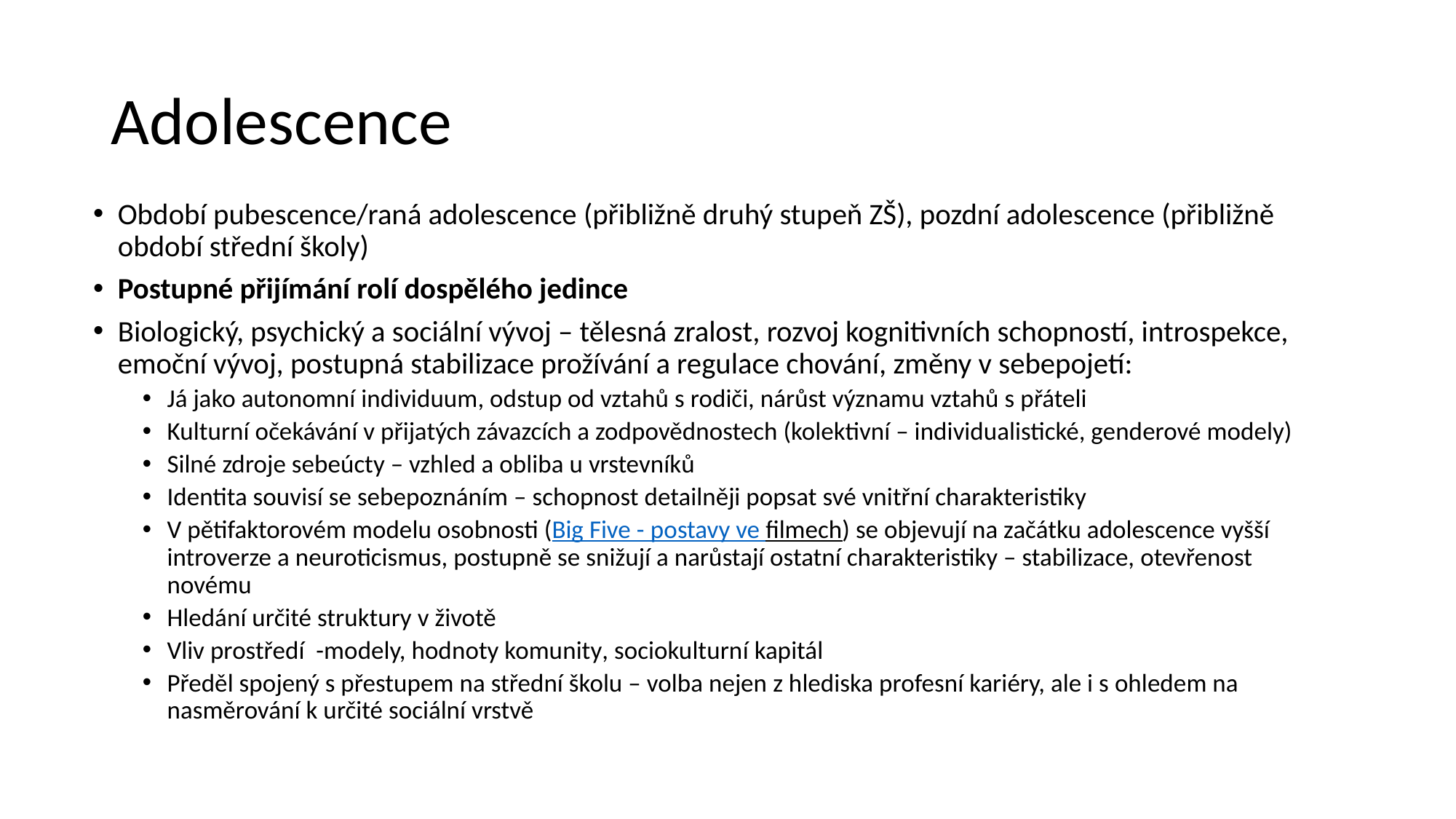

# Adolescence
Období pubescence/raná adolescence (přibližně druhý stupeň ZŠ), pozdní adolescence (přibližně období střední školy)
Postupné přijímání rolí dospělého jedince
Biologický, psychický a sociální vývoj – tělesná zralost, rozvoj kognitivních schopností, introspekce, emoční vývoj, postupná stabilizace prožívání a regulace chování, změny v sebepojetí:
Já jako autonomní individuum, odstup od vztahů s rodiči, nárůst významu vztahů s přáteli
Kulturní očekávání v přijatých závazcích a zodpovědnostech (kolektivní – individualistické, genderové modely)
Silné zdroje sebeúcty – vzhled a obliba u vrstevníků
Identita souvisí se sebepoznáním – schopnost detailněji popsat své vnitřní charakteristiky
V pětifaktorovém modelu osobnosti (Big Five - postavy ve filmech) se objevují na začátku adolescence vyšší introverze a neuroticismus, postupně se snižují a narůstají ostatní charakteristiky – stabilizace, otevřenost novému
Hledání určité struktury v životě
Vliv prostředí  -modely, hodnoty komunity, sociokulturní kapitál
Předěl spojený s přestupem na střední školu – volba nejen z hlediska profesní kariéry, ale i s ohledem na nasměrování k určité sociální vrstvě